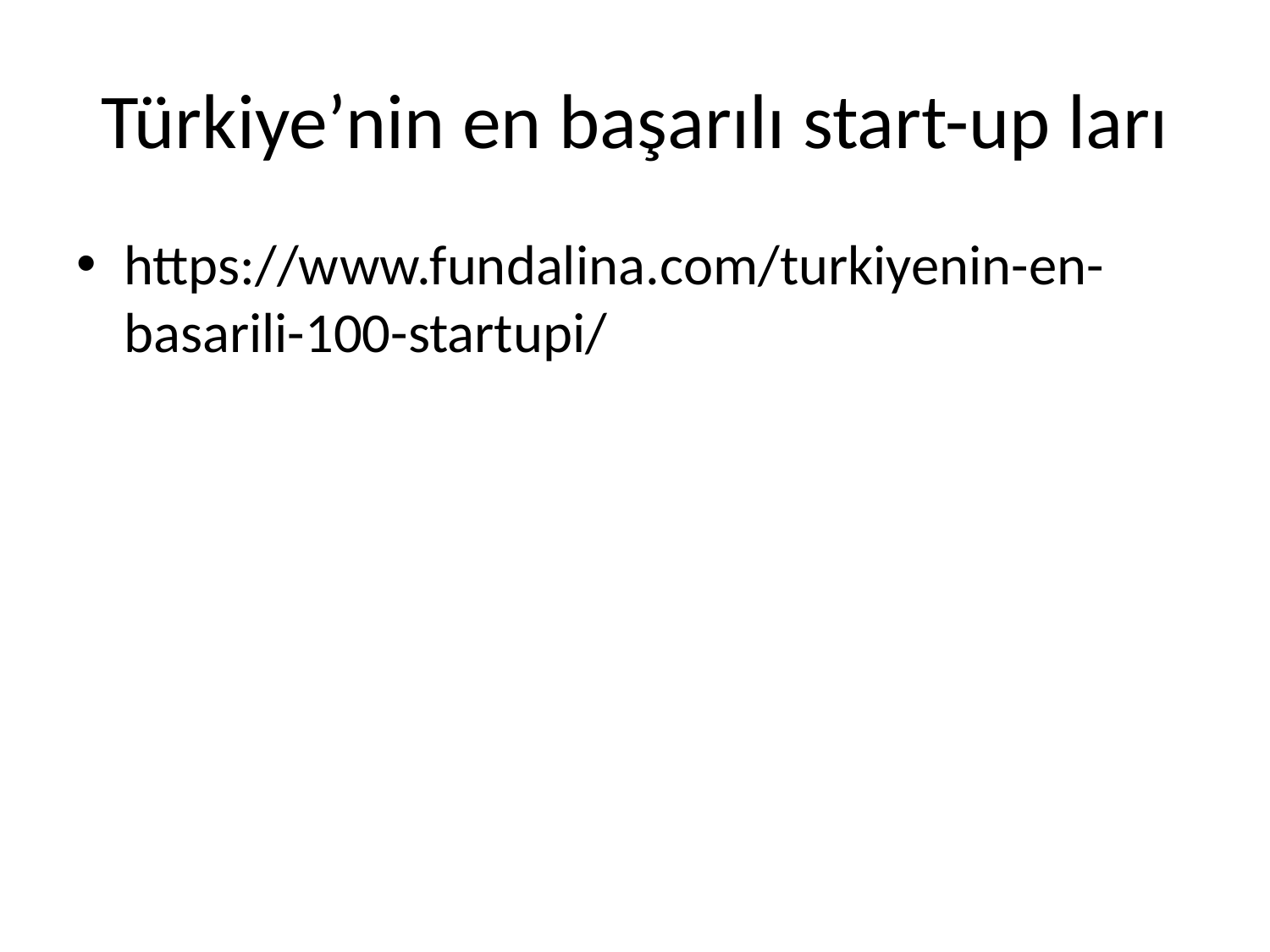

# Türkiye’nin en başarılı start-up ları
https://www.fundalina.com/turkiyenin-en-basarili-100-startupi/